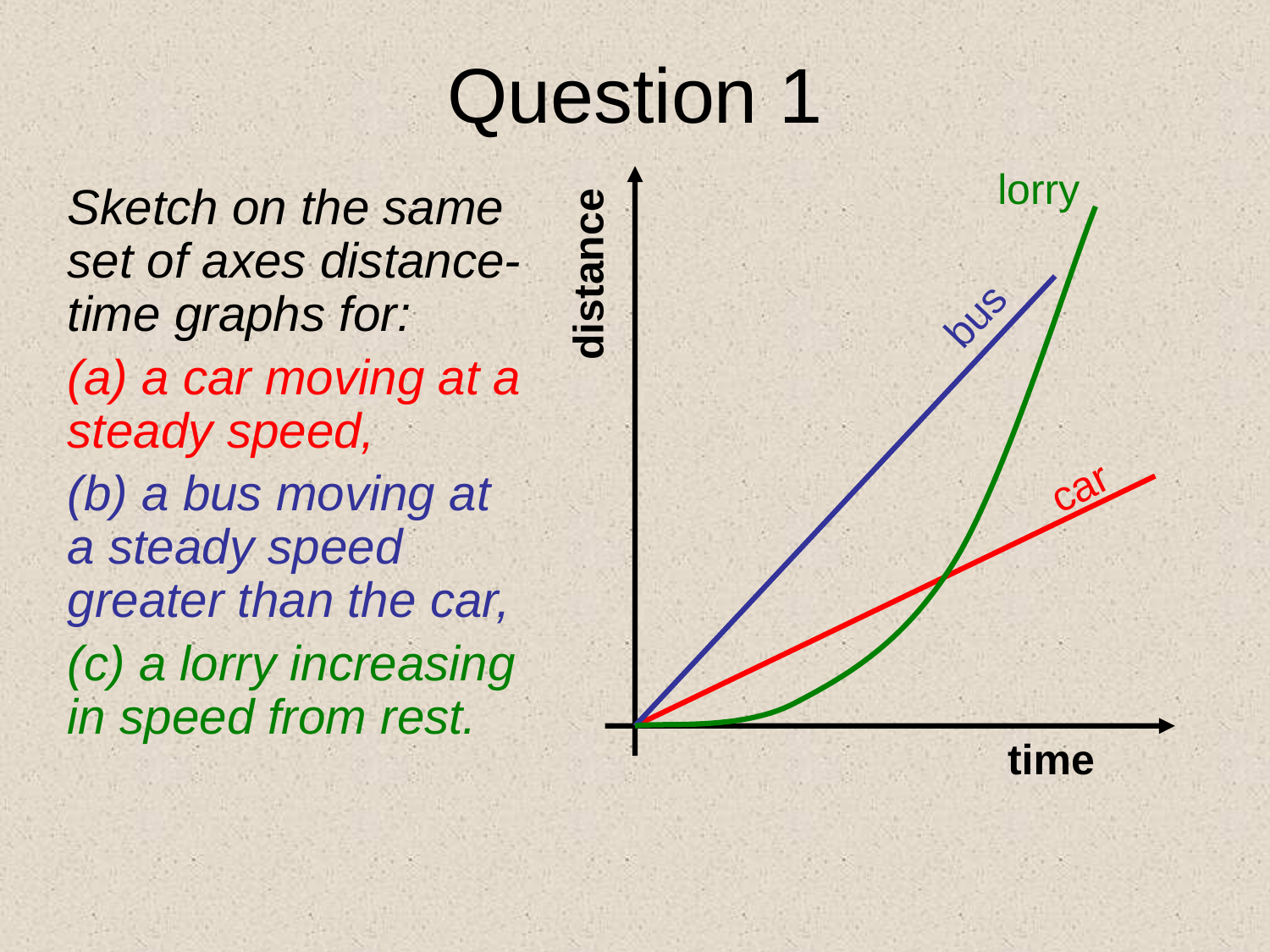

Question 1

distance

time
lorry

Sketch on the same set of axes distance-time graphs for:
(a) a car moving at a steady speed,
(b) a bus moving at a steady speed greater than the car,
(c) a lorry increasing in speed from rest.
bus

car